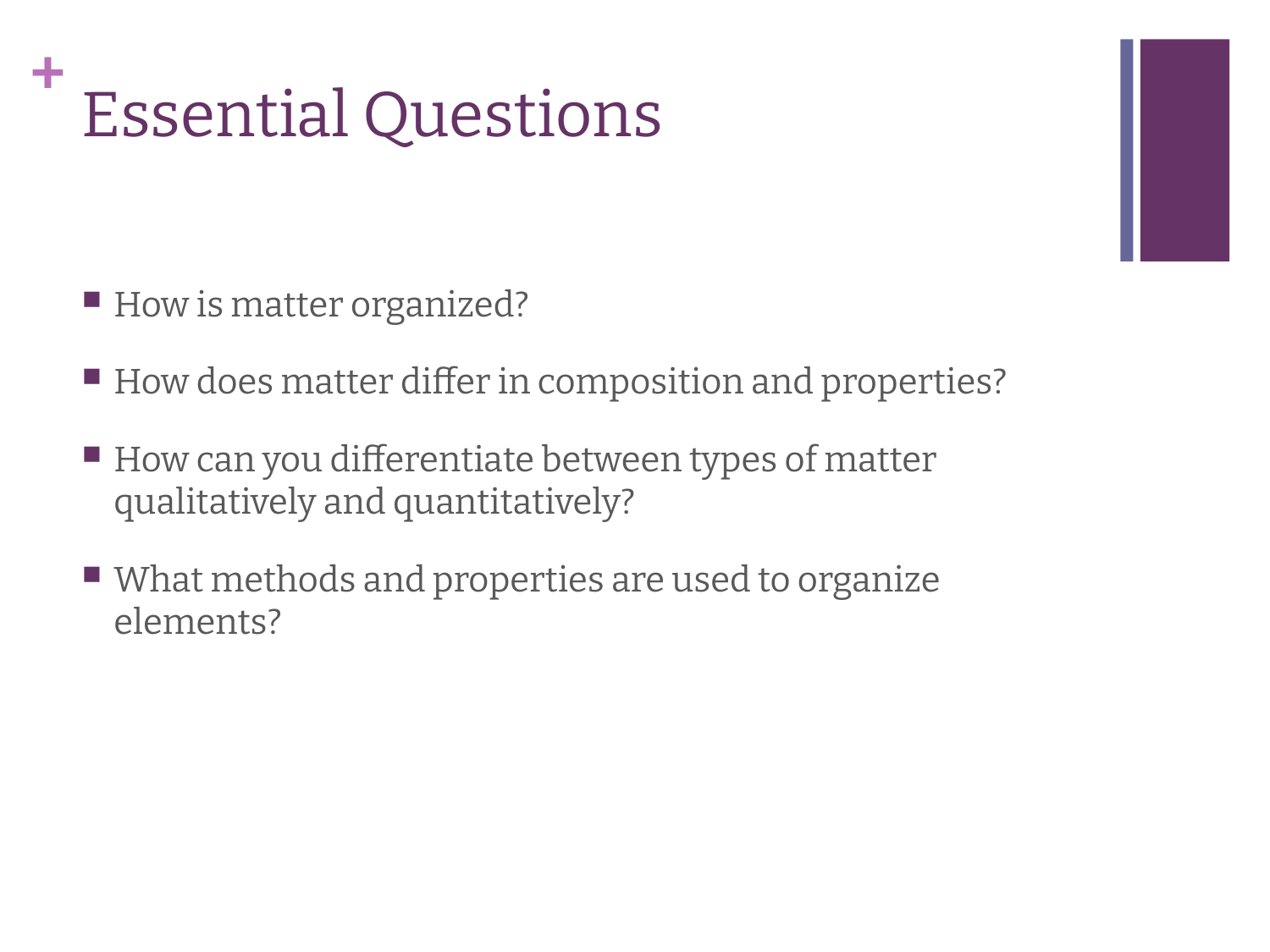

# Essential Questions
How is matter organized?
How does matter differ in composition and properties?
How can you differentiate between types of matter qualitatively and quantitatively?
What methods and properties are used to organize elements?